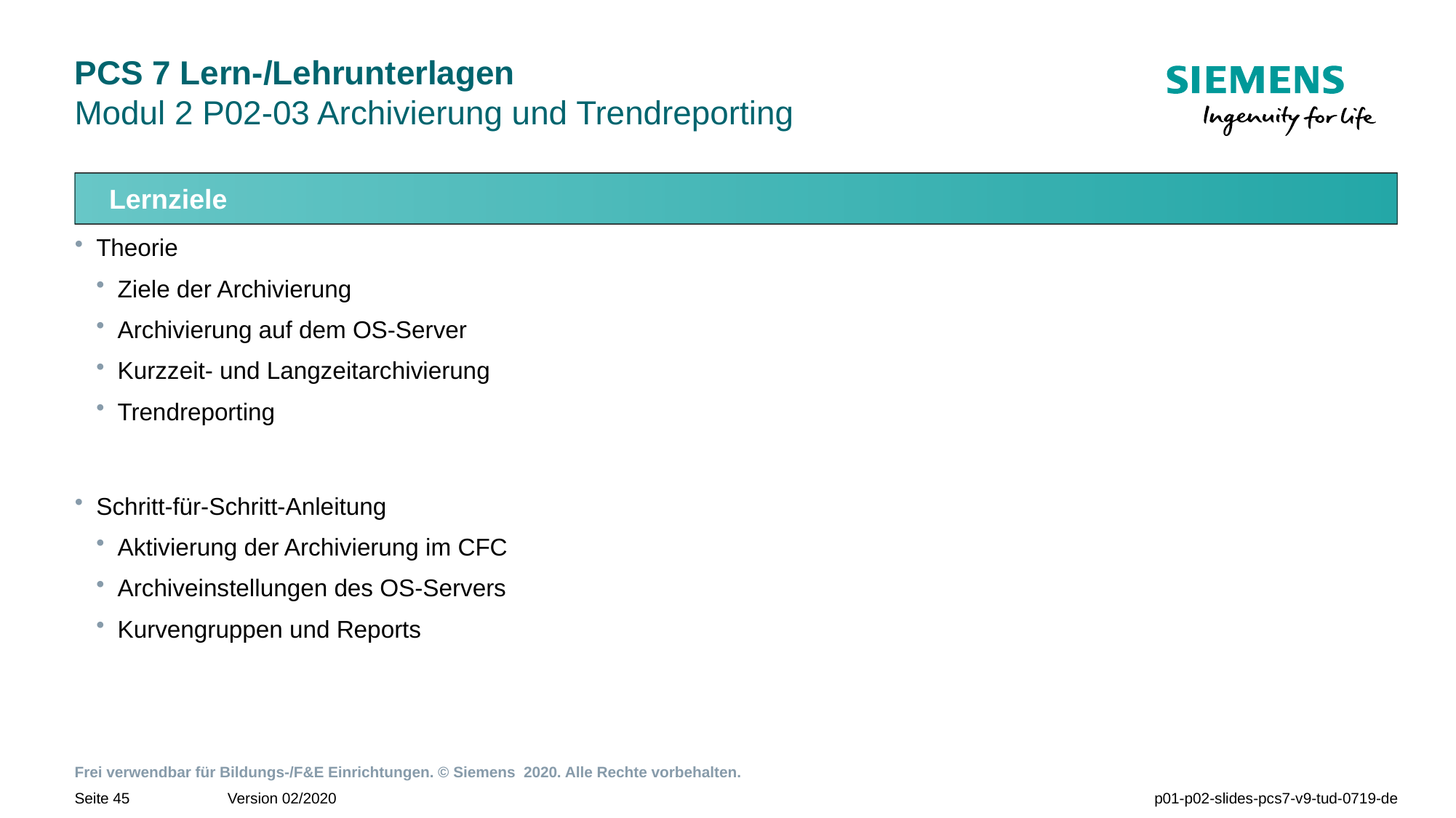

# PCS 7 Lern-/Lehrunterlagen Modul 2 P02-03 Archivierung und Trendreporting
Lernziele
Theorie
Ziele der Archivierung
Archivierung auf dem OS-Server
Kurzzeit- und Langzeitarchivierung
Trendreporting

Schritt-für-Schritt-Anleitung
Aktivierung der Archivierung im CFC
Archiveinstellungen des OS-Servers
Kurvengruppen und Reports